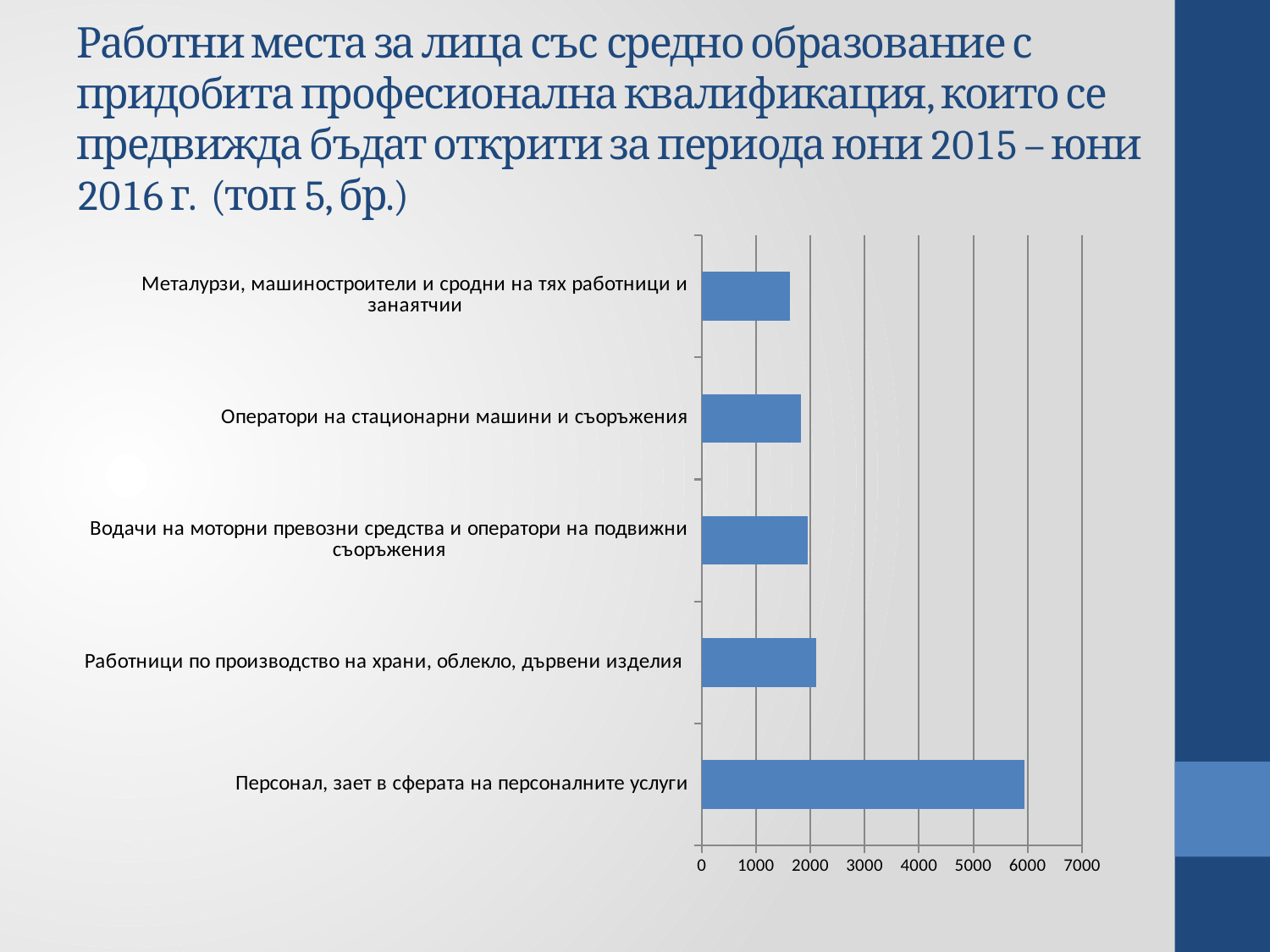

# Работни места за лица със средно образование с придобита професионална квалификация, които се предвижда бъдат открити за периода юни 2015 – юни 2016 г.  (топ 5, бр.)

### Chart

| Category |  |
|---|---|
| Персонал, зает в сферата на персоналните услуги | 5945.374898513717 |
| Работници по производство на храни, облекло, дървени изделия  | 2106.3728738064947 |
| Водачи на моторни превозни средства и оператори на подвижни съоръжения | 1946.4710244430032 |
| Оператори на стационарни машини и съоръжения | 1826.6317578565317 |
| Металурзи, машиностроители и сродни на тях работници и занаятчии | 1627.1658552954334 |